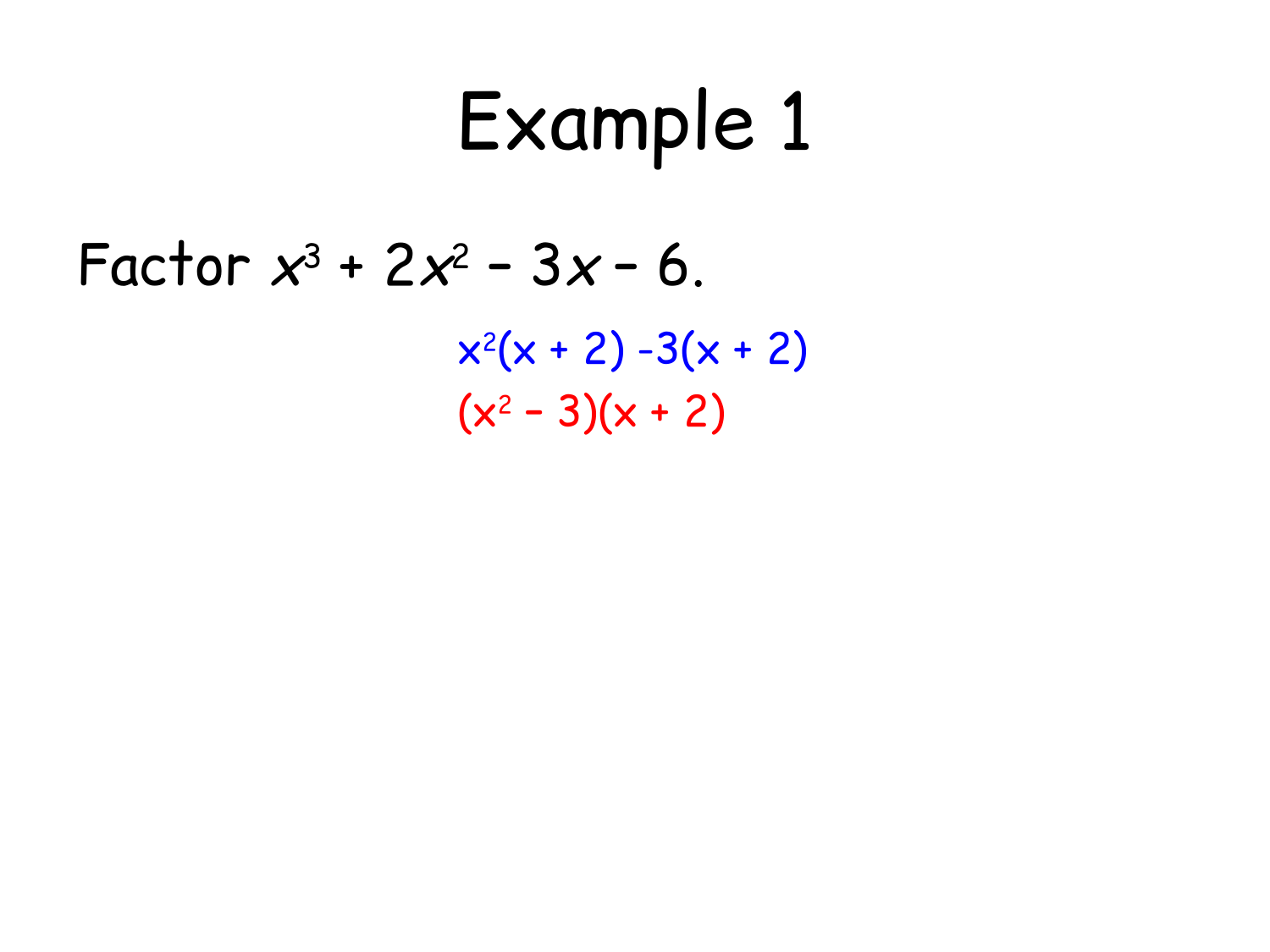

# Example 1
Factor x3 + 2x2 – 3x – 6.
			x2(x + 2) -3(x + 2)
			(x2 – 3)(x + 2)